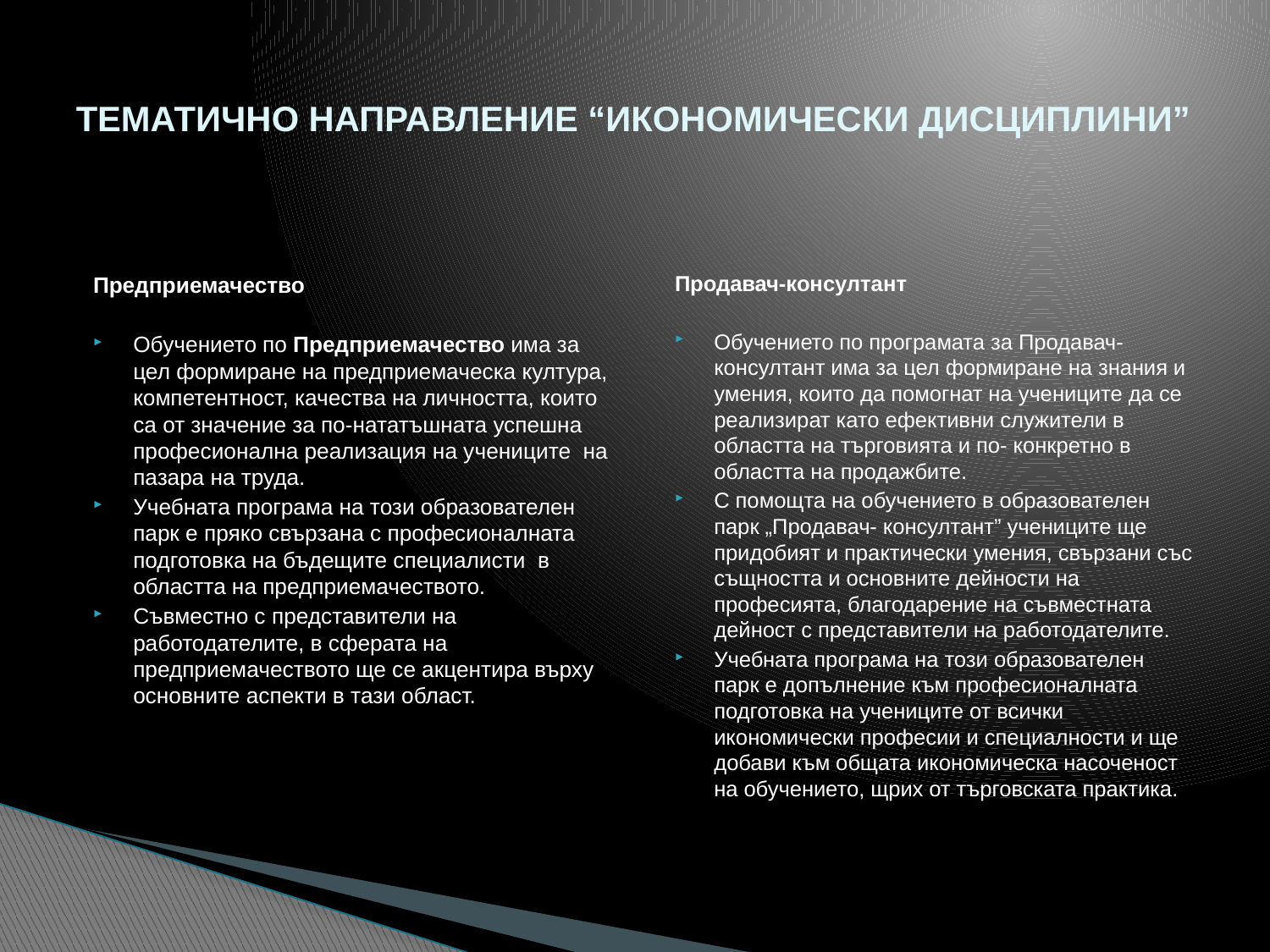

# ТЕМАТИЧНО НАПРАВЛЕНИЕ “ИКОНОМИЧЕСКИ ДИСЦИПЛИНИ”

Предприемачество

Обучението по Предприемачество има за цел формиране на предприемаческа култура, компетентност, качества на личността, които са от значение за по-нататъшната успешна професионална реализация на учениците  на пазара на труда.
Учебната програма на този образователен парк е пряко свързана с професионалната подготовка на бъдещите специалисти  в областта на предприемачеството.
Съвместно с представители на работодателите, в сферата на предприемачеството ще се акцентира върху основните аспекти в тази област.

Продавач-консултант

Обучението по програмата за Продавач- консултант има за цел формиране на знания и умения, които да помогнат на учениците да се реализират като ефективни служители в областта на търговията и по- конкретно в областта на продажбите.
С помощта на обучението в образователен парк „Продавач- консултант” учениците ще придобият и практически умения, свързани със същността и основните дейности на професията, благодарение на съвместната дейност с представители на работодателите.
Учебната програма на този образователен парк е допълнение към професионалната подготовка на учениците от всички икономически професии и специалности и ще добави към общата икономическа насоченост на обучението, щрих от търговската практика.